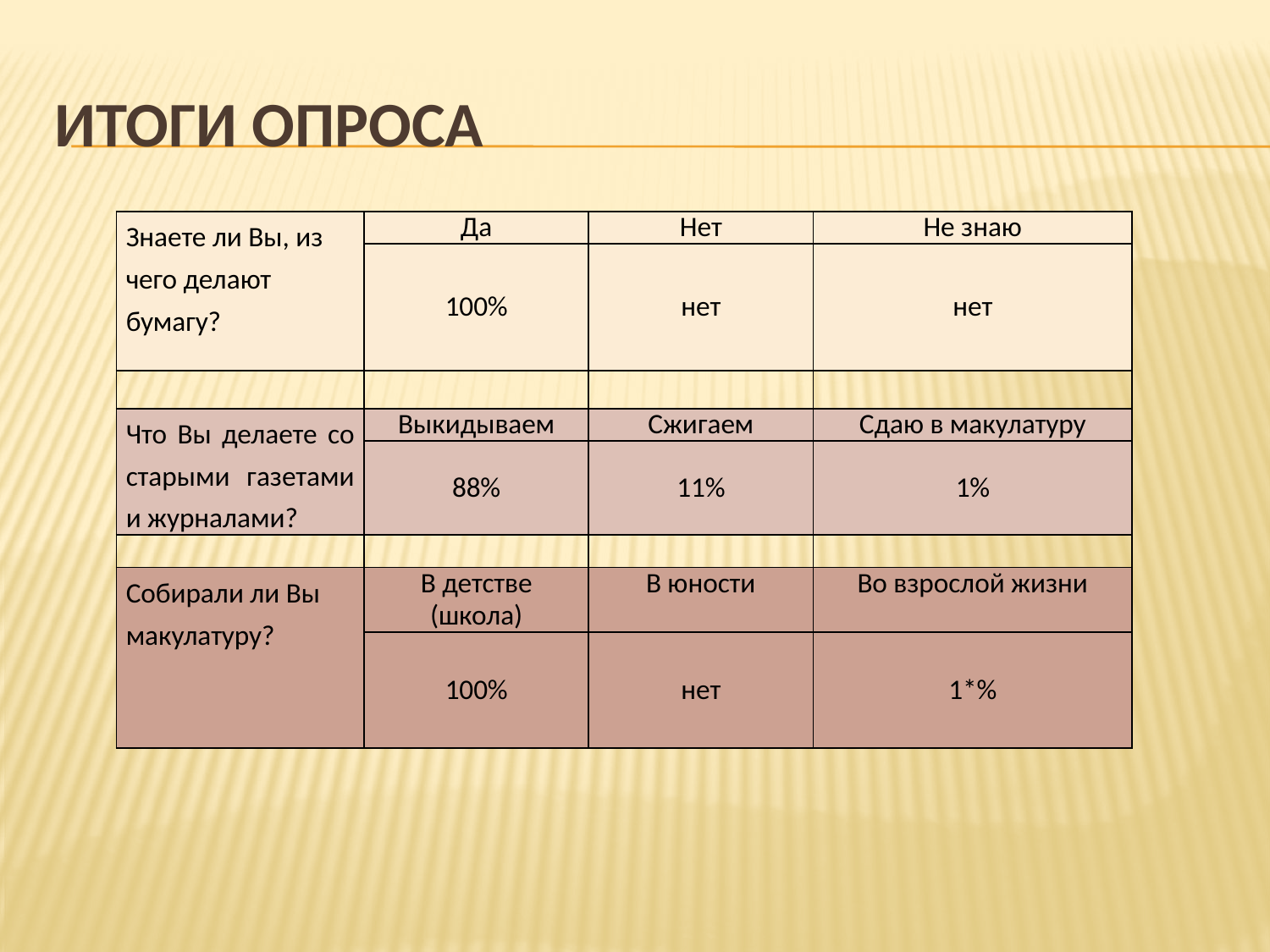

# Итоги опроса
| Знаете ли Вы, из чего делают бумагу? | Да | Нет | Не знаю |
| --- | --- | --- | --- |
|  | 100% | нет | нет |
|  |  |  |  |
| Что Вы делаете со старыми газетами и журналами? | Выкидываем | Сжигаем | Сдаю в макулатуру |
|  | 88% | 11% | 1% |
|  |  |  |  |
| Собирали ли Вы макулатуру? | В детстве (школа) | В юности | Во взрослой жизни |
|  | 100% | нет | 1\*% |